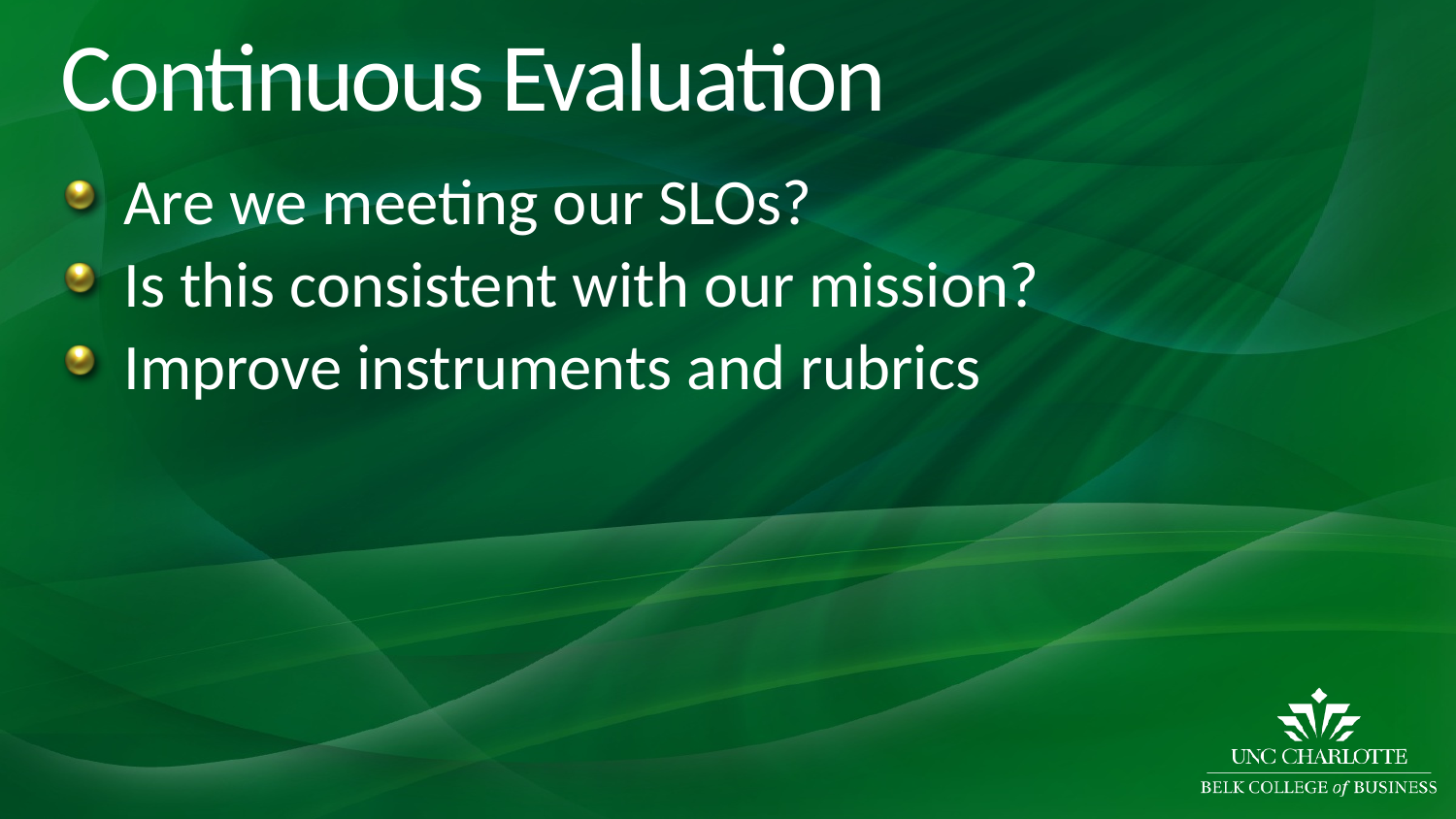

# Continuous Evaluation
Are we meeting our SLOs?
Is this consistent with our mission?
Improve instruments and rubrics